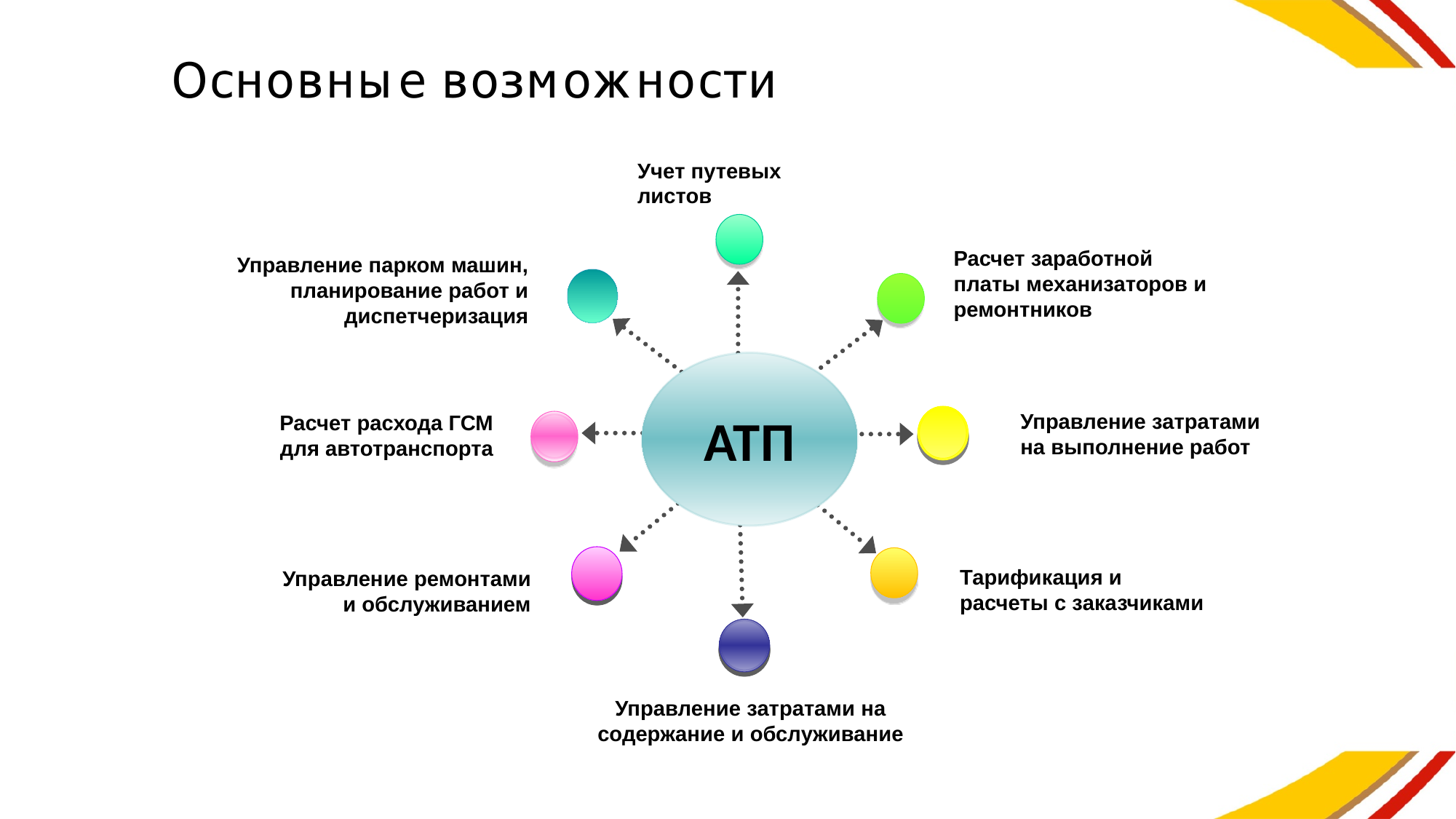

# Основные возможности
Учет путевых листов

АТП

Расчет заработной платы механизаторов и ремонтников
Управление парком машин, планирование работ и диспетчеризация
Управление затратами на выполнение работ
Расчет расхода ГСМ для автотранспорта
Тарификация и расчеты с заказчиками
Управление ремонтами и обслуживанием
Управление затратами на содержание и обслуживание